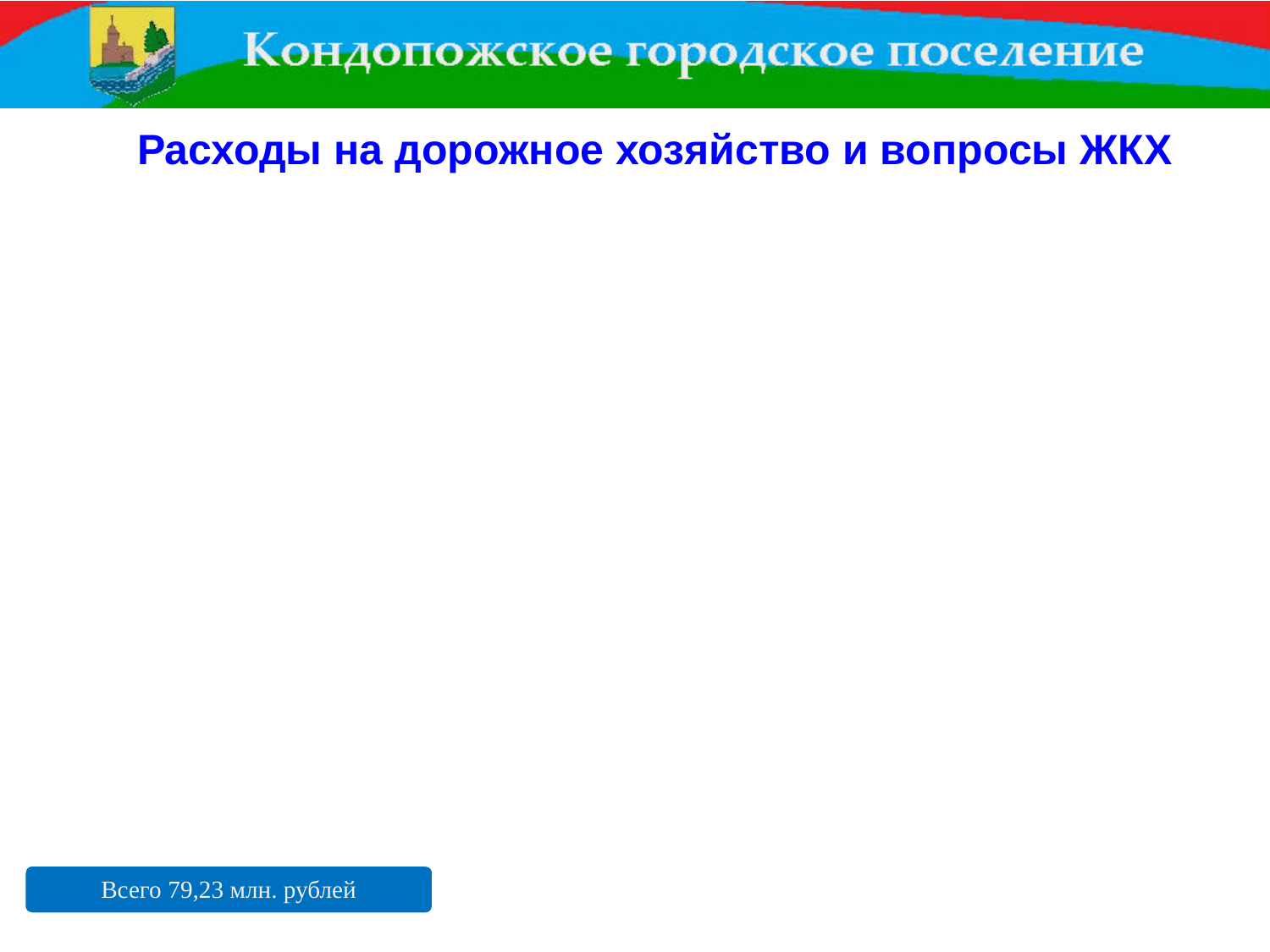

Расходы на дорожное хозяйство и вопросы ЖКХ
Всего 79,23 млн. рублей